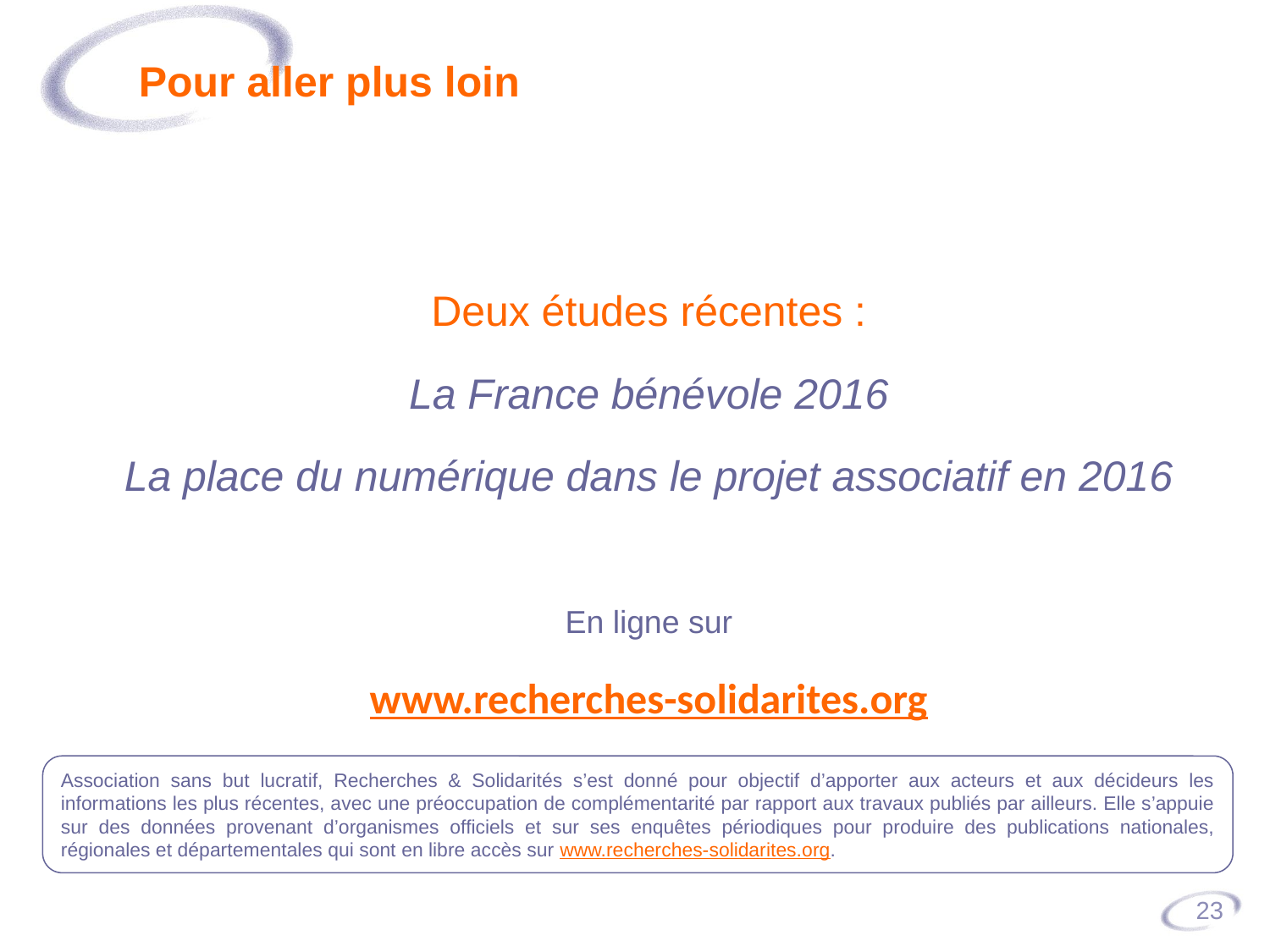

Pour aller plus loin

Deux études récentes :
La France bénévole 2016
La place du numérique dans le projet associatif en 2016

En ligne sur
www.recherches-solidarites.org

Association sans but lucratif, Recherches & Solidarités s’est donné pour objectif d’apporter aux acteurs et aux décideurs les informations les plus récentes, avec une préoccupation de complémentarité par rapport aux travaux publiés par ailleurs. Elle s’appuie sur des données provenant d’organismes officiels et sur ses enquêtes périodiques pour produire des publications nationales, régionales et départementales qui sont en libre accès sur www.recherches-solidarites.org.
23